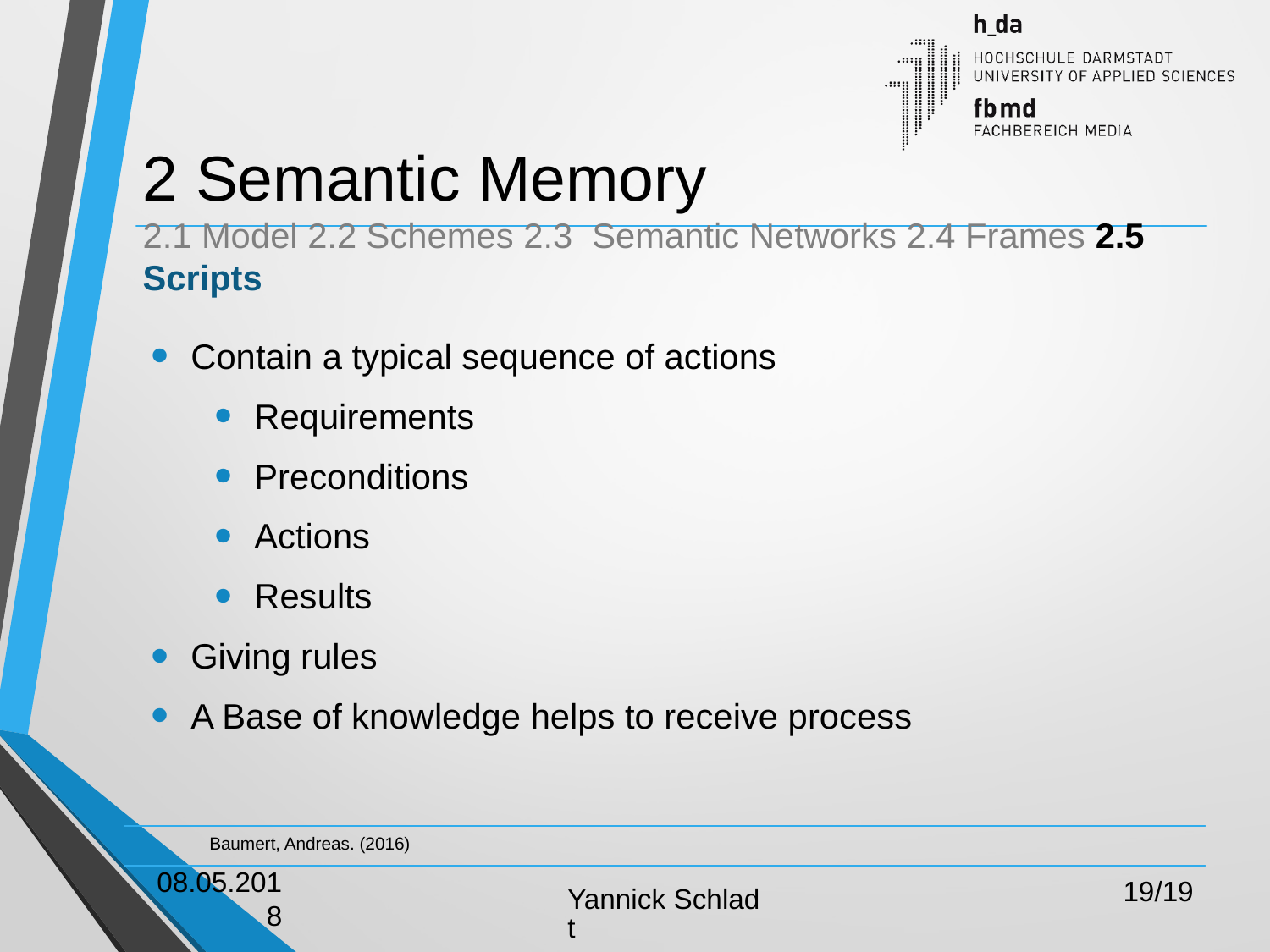

# 2 Semantic Memory 2.1 Model 2.2 Schemes 2.3  Semantic Networks 2.4 Frames 2.5 Scripts
Contain a typical sequence of actions
Requirements
Preconditions
Actions
Results
Giving rules
A Base of knowledge helps to receive process
	 Baumert, Andreas. (2016)
19/19
08.05.2018
Yannick Schladt